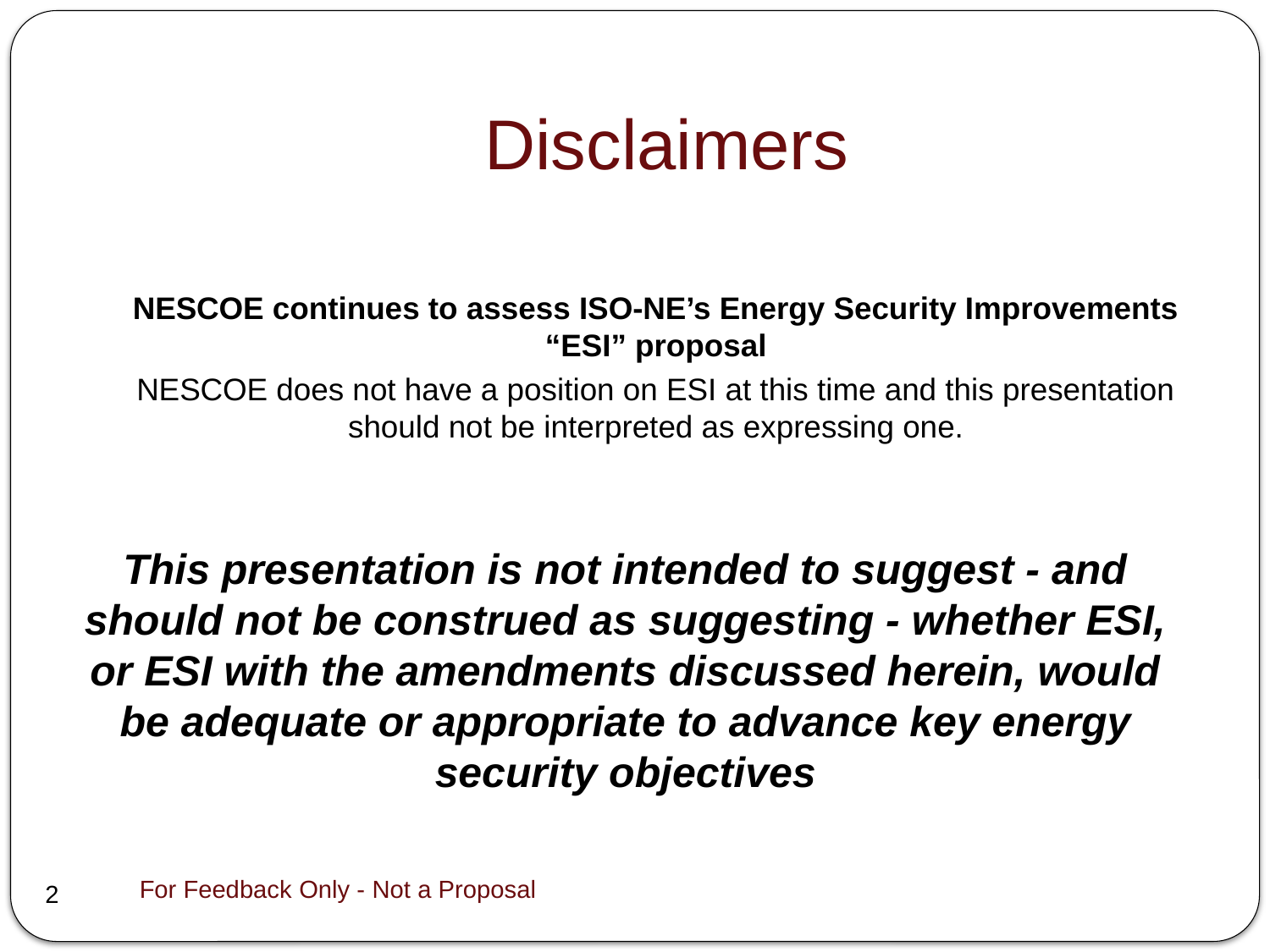

# Disclaimers
NESCOE continues to assess ISO-NE’s Energy Security Improvements “ESI” proposal
NESCOE does not have a position on ESI at this time and this presentation should not be interpreted as expressing one.

This presentation is not intended to suggest - and should not be construed as suggesting - whether ESI, or ESI with the amendments discussed herein, would be adequate or appropriate to advance key energy security objectives
For Feedback Only - Not a Proposal
2